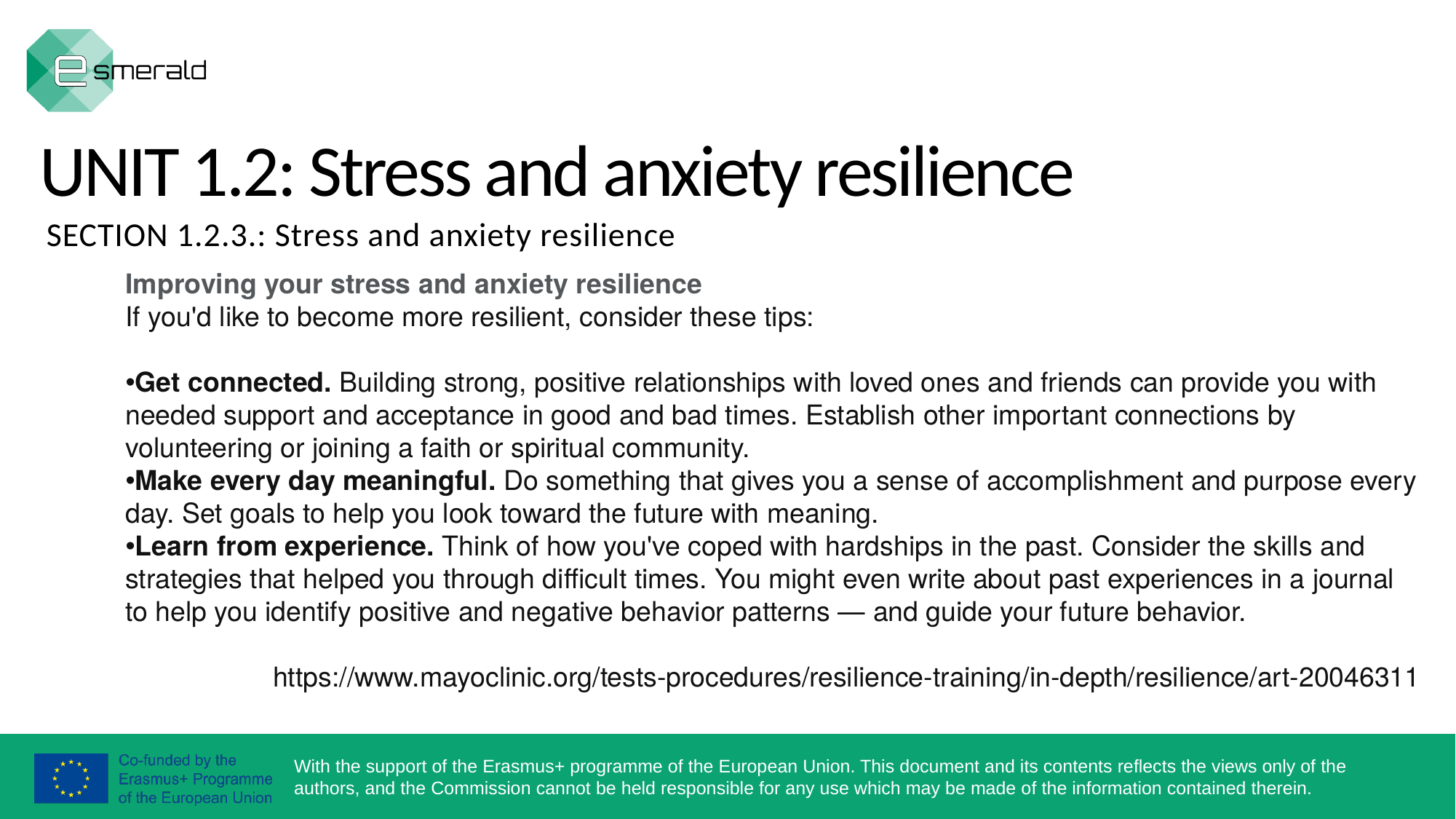

UNIT 1.2: Stress and anxiety resilience
SECTION 1.2.3.: Stress and anxiety resilience
Improving your stress and anxiety resilience
If you'd like to become more resilient, consider these tips:

Get connected. Building strong, positive relationships with loved ones and friends can provide you with needed support and acceptance in good and bad times. Establish other important connections by volunteering or joining a faith or spiritual community.
Make every day meaningful. Do something that gives you a sense of accomplishment and purpose every day. Set goals to help you look toward the future with meaning.
Learn from experience. Think of how you've coped with hardships in the past. Consider the skills and strategies that helped you through difficult times. You might even write about past experiences in a journal to help you identify positive and negative behavior patterns — and guide your future behavior.

https://www.mayoclinic.org/tests-procedures/resilience-training/in-depth/resilience/art-20046311